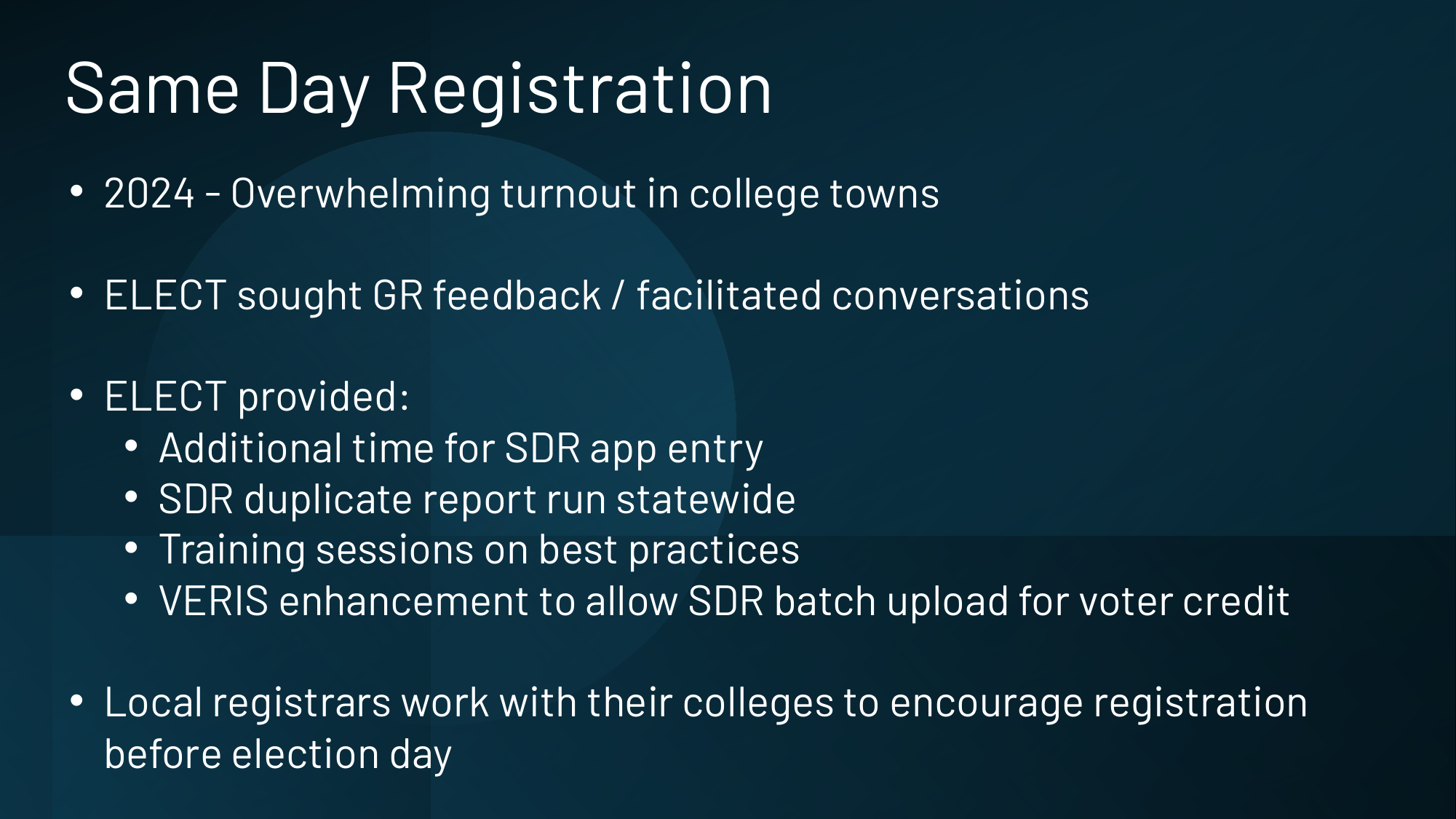

# Same Day Registration

2024 - Overwhelming turnout in college towns

ELECT sought GR feedback / facilitated conversations

ELECT provided:
Additional time for SDR app entry
SDR duplicate report run statewide
Training sessions on best practices
VERIS enhancement to allow SDR batch upload for voter credit

Local registrars work with their colleges to encourage registration before election day